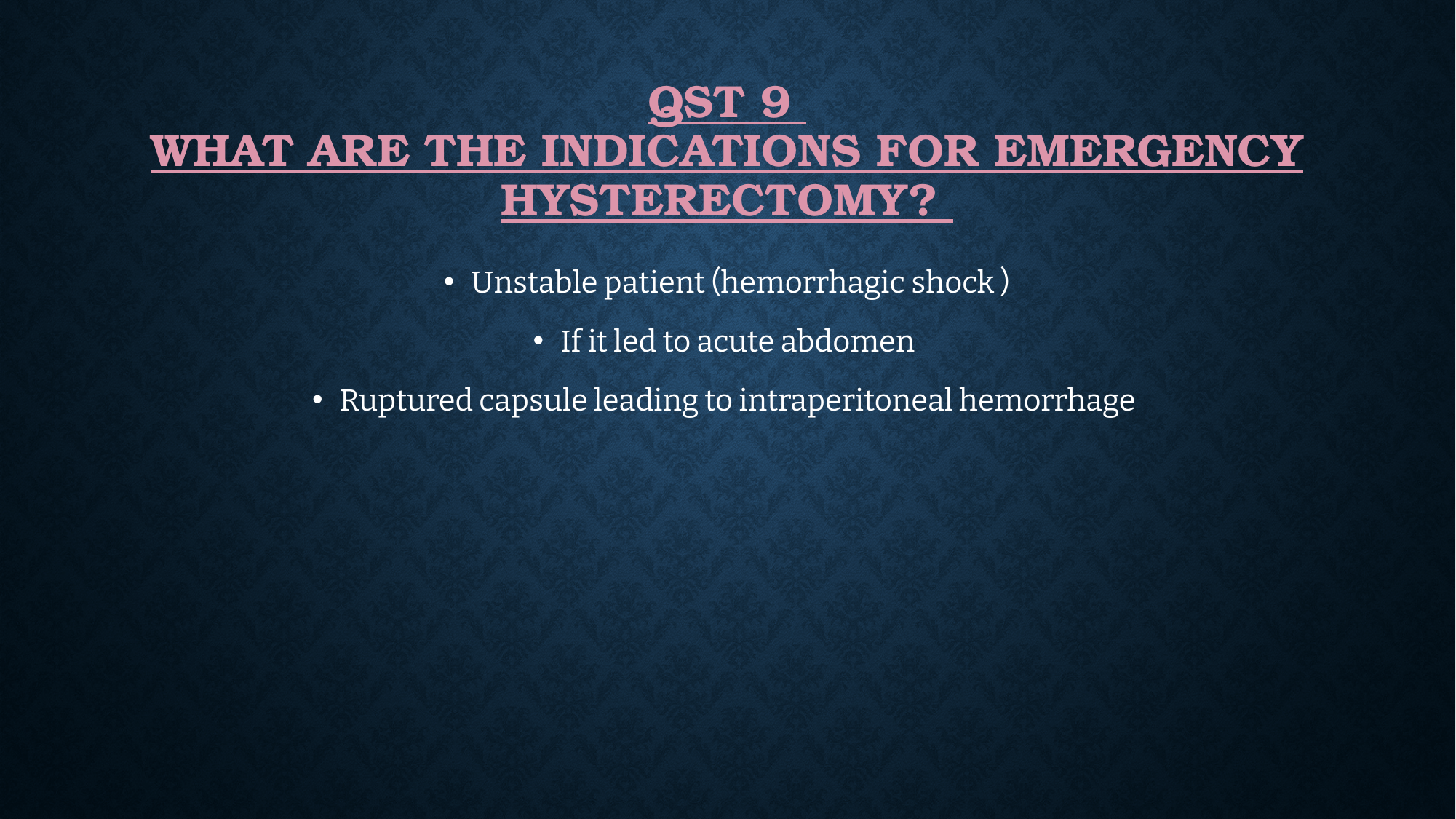

# Qst 9 What are the indications for emergency hysterectomy?
Unstable patient (hemorrhagic shock )
If it led to acute abdomen
Ruptured capsule leading to intraperitoneal hemorrhage